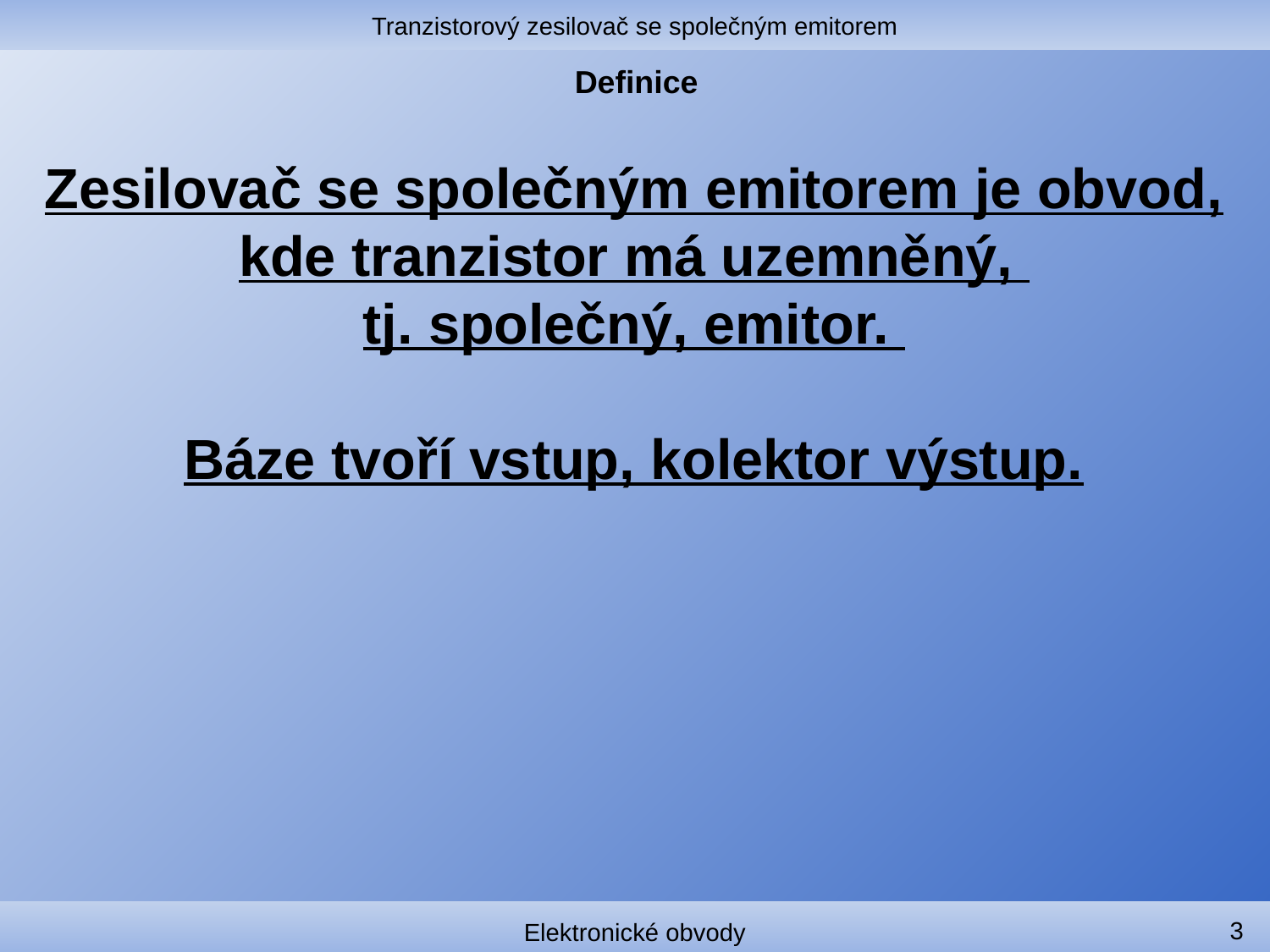

Tranzistorový zesilovač se společným emitorem
# Definice
Zesilovač se společným emitorem je obvod, kde tranzistor má uzemněný,
tj. společný, emitor.

Báze tvoří vstup, kolektor výstup.

3
Elektronické obvody